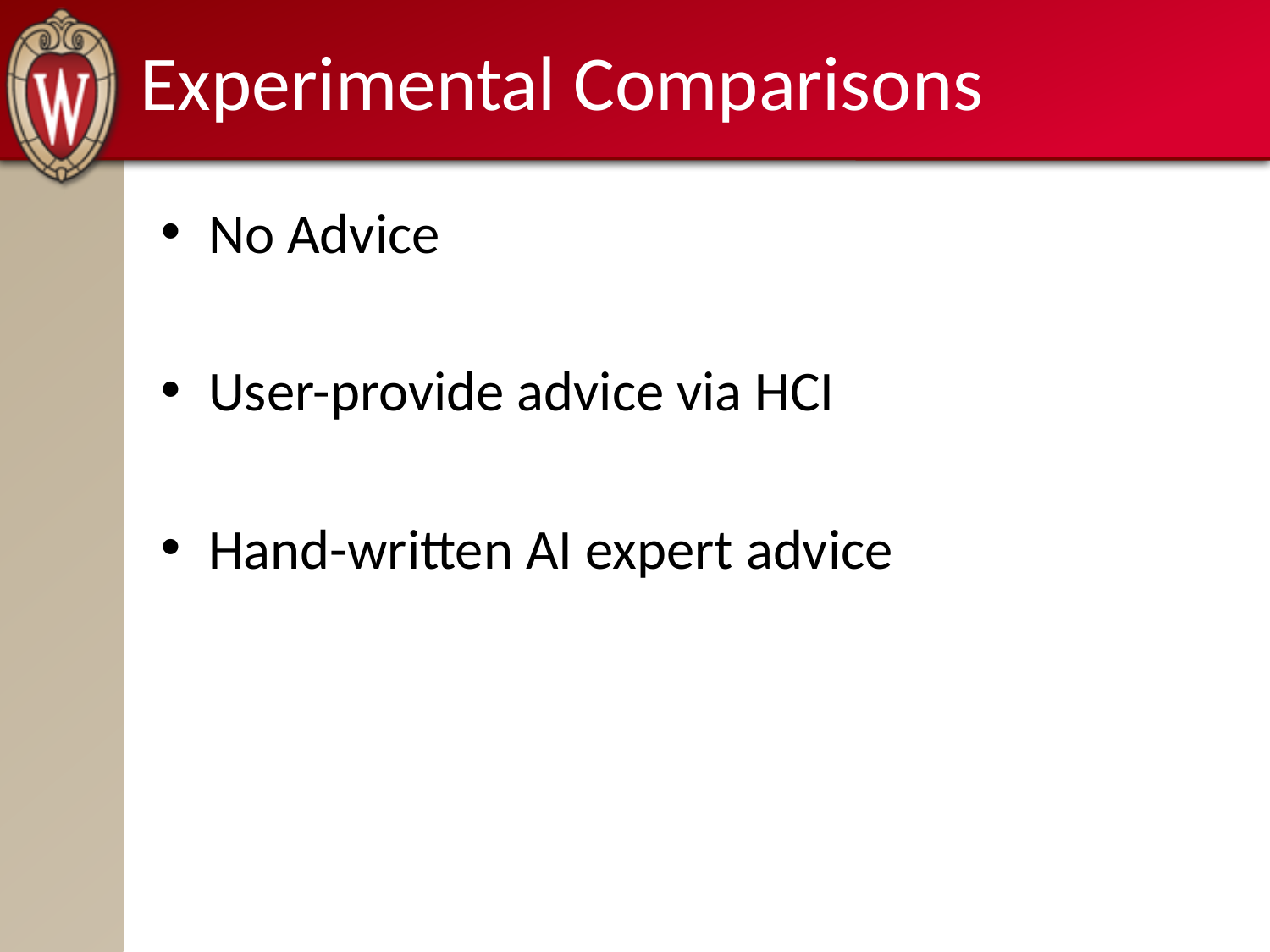

# Experimental Comparisons
No Advice

User-provide advice via HCI

Hand-written AI expert advice